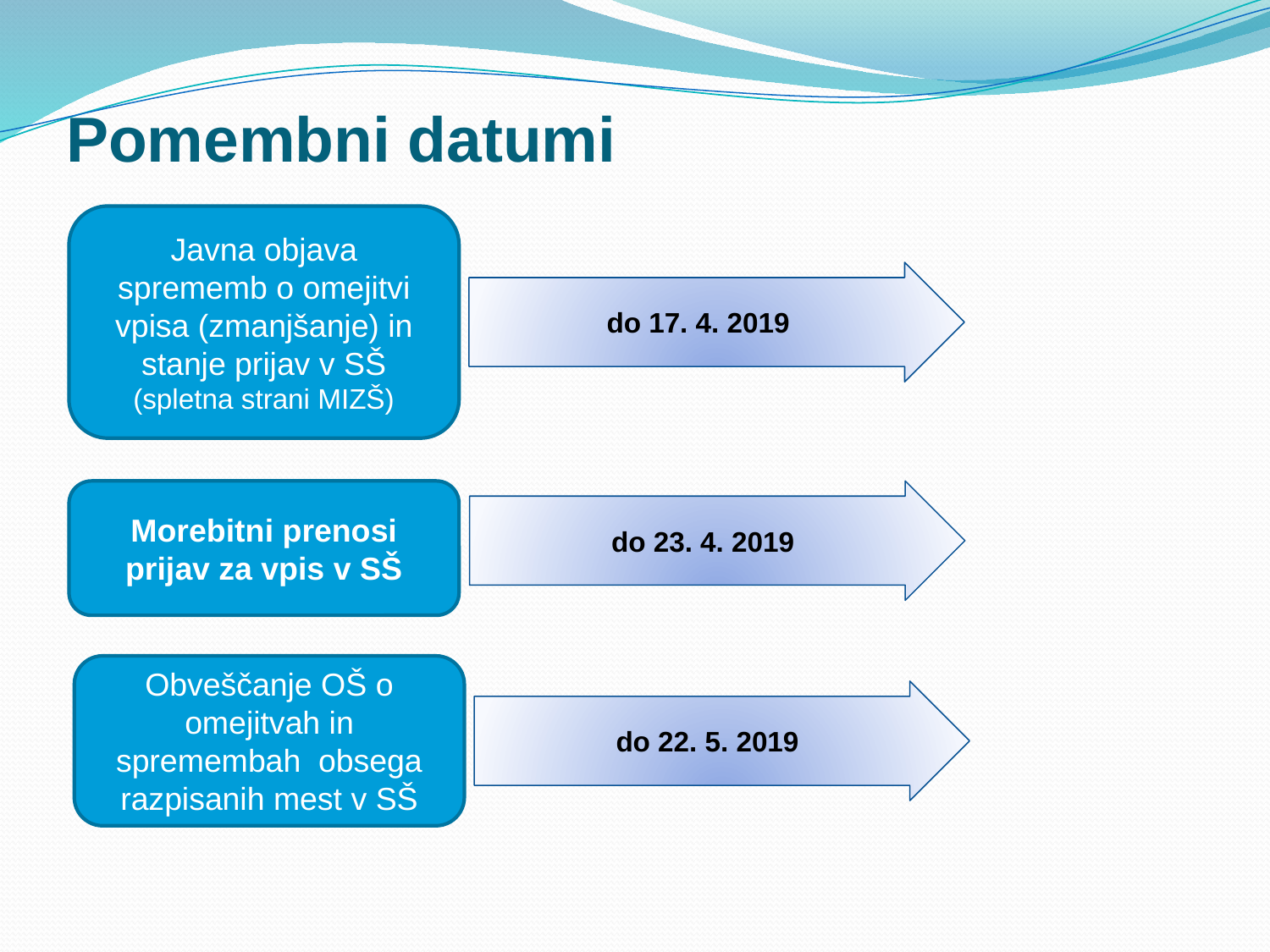

# Pomembni datumi

Javna objava sprememb o omejitvi vpisa (zmanjšanje) in stanje prijav v SŠ
(spletna strani MIZŠ)

 do 17. 4. 2019
Morebitni prenosi prijav za vpis v SŠ
  do 23. 4. 2019
Obveščanje OŠ o omejitvah in spremembah  obsega razpisanih mest v SŠ
  do 22. 5. 2019